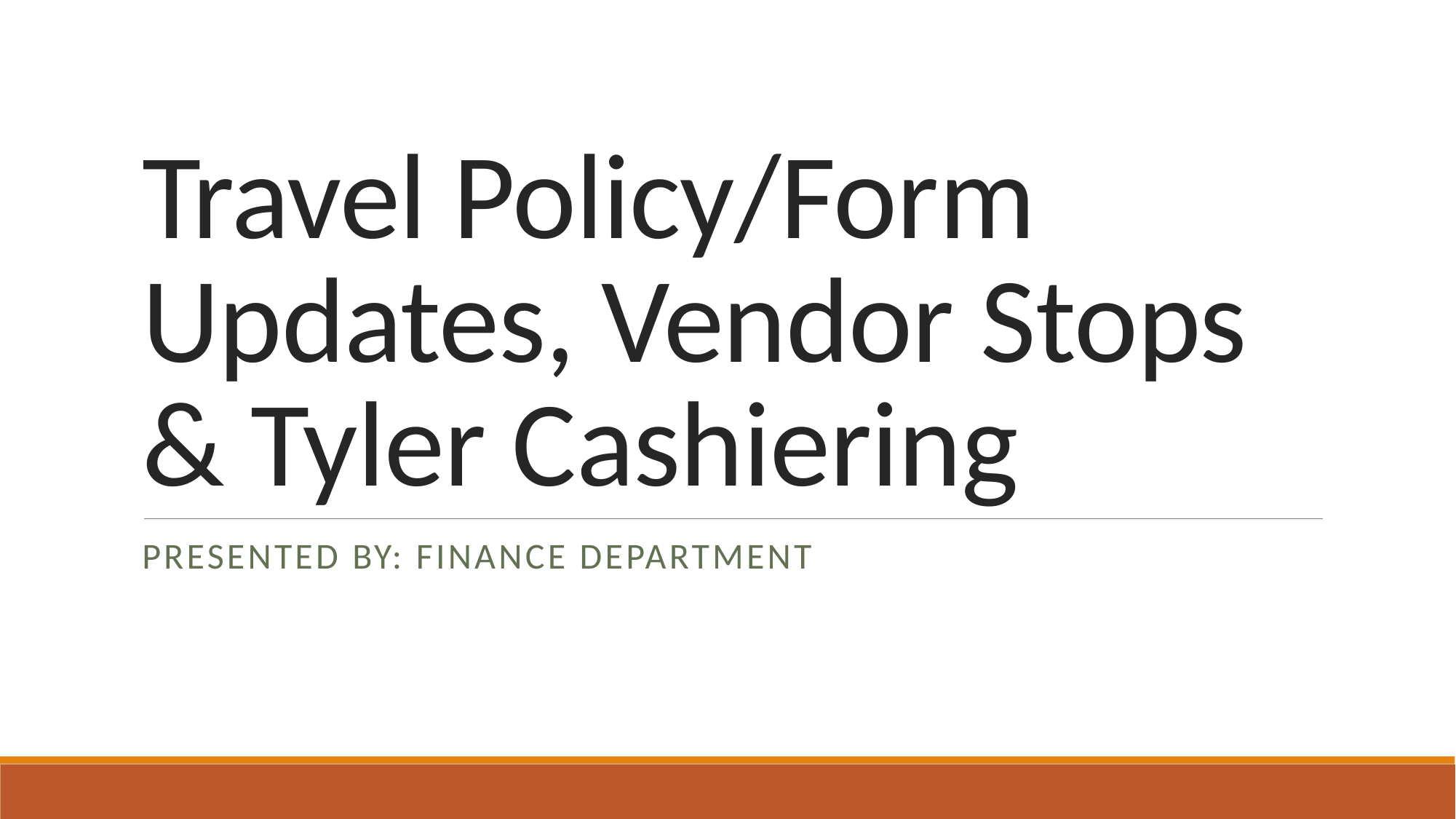

# Travel Policy/Form Updates, Vendor Stops & Tyler Cashiering
Presented By: Finance Department